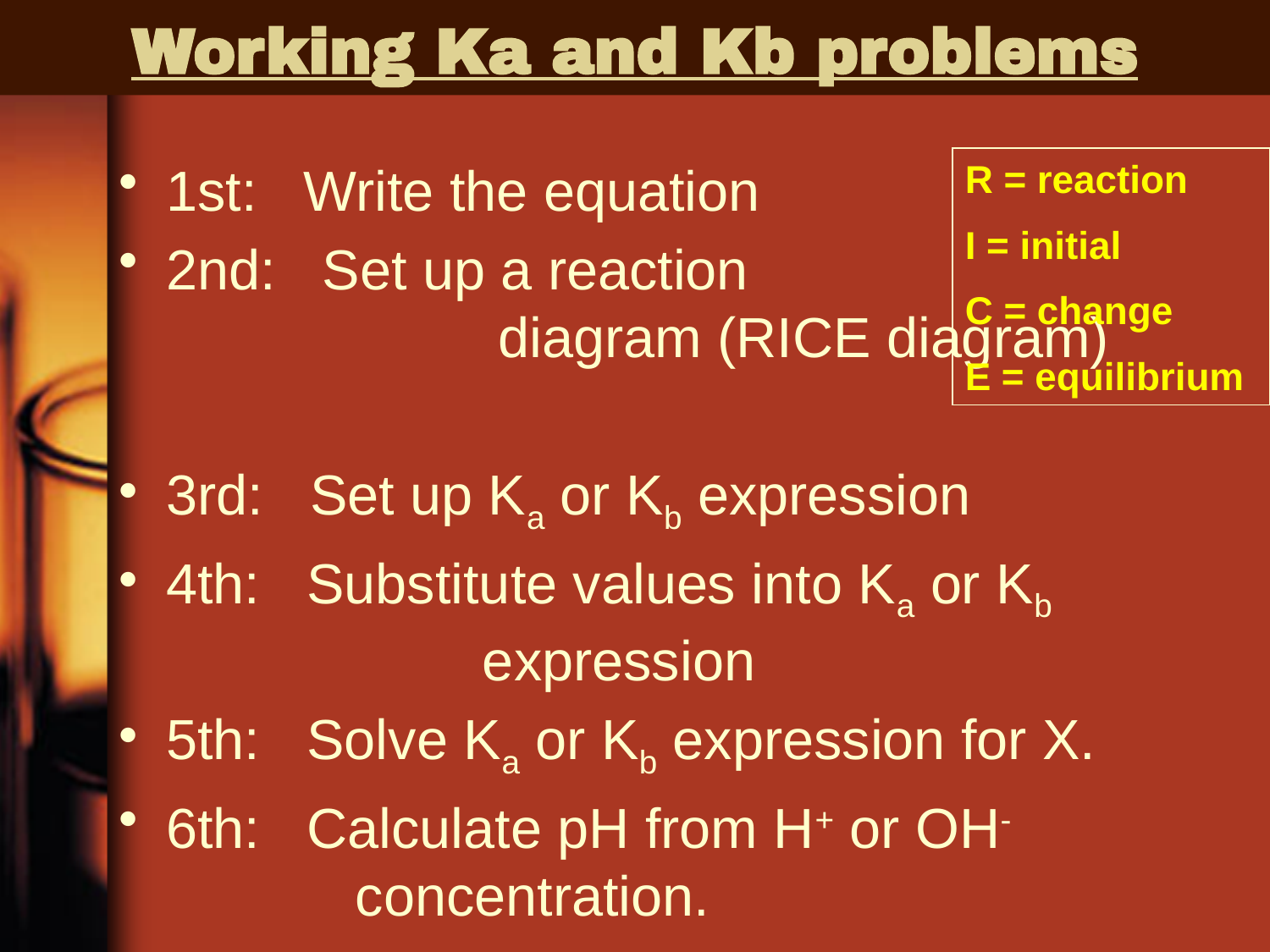

# Working Ka and Kb problems
1st:   Write the equation
2nd:   Set up a reaction                       		     diagram (RICE diagram)

3rd:   Set up Ka or Kb expression
4th:   Substitute values into Ka or Kb 		    expression
5th:   Solve Ka or Kb expression for X.
6th:   Calculate pH from H+ or OH- 	    	    concentration.
R = reaction
I = initial
C = change
E = equilibrium